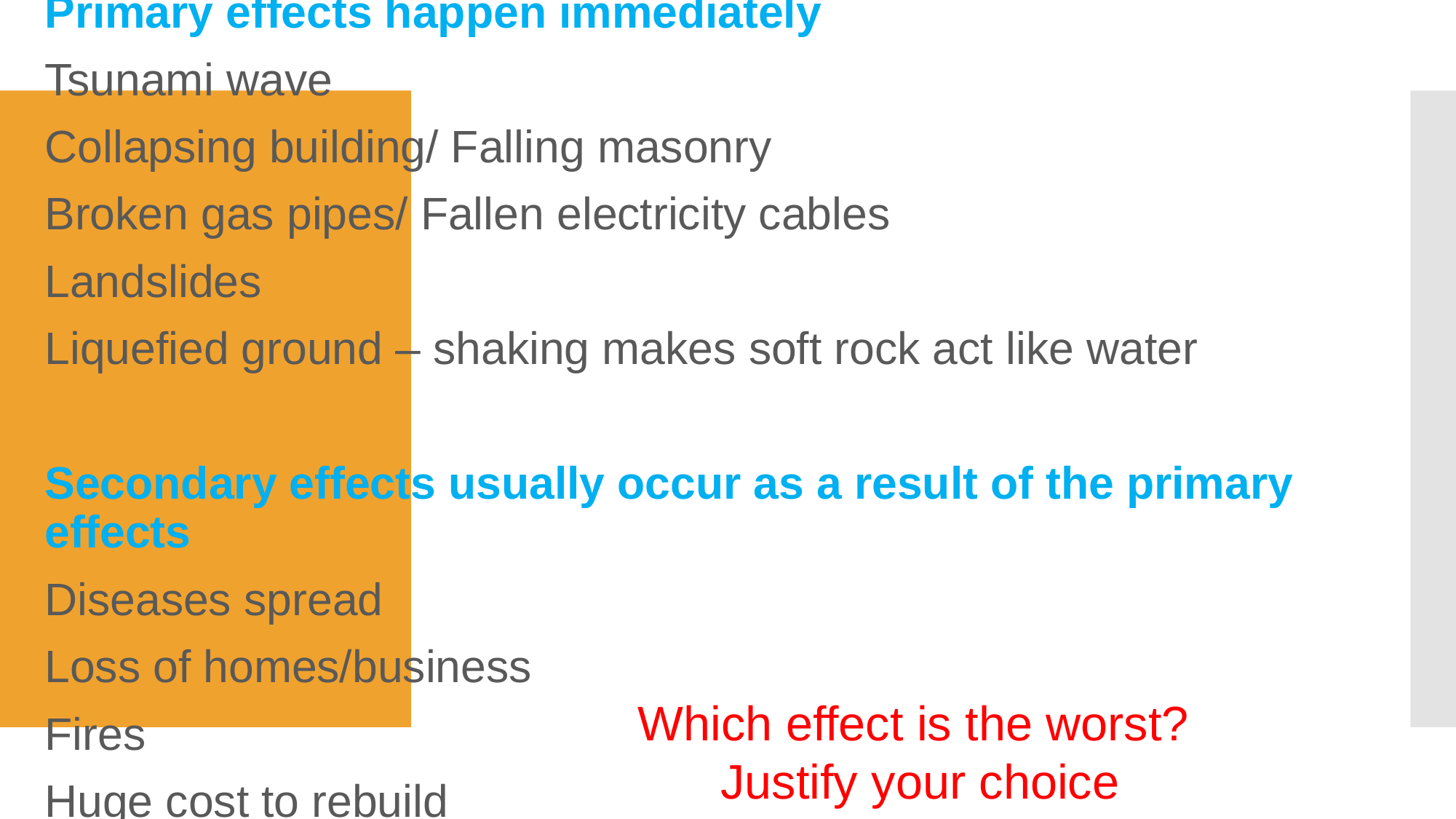

Primary effects happen immediately
Tsunami wave
Collapsing building/ Falling masonry
Broken gas pipes/ Fallen electricity cables
Landslides
Liquefied ground – shaking makes soft rock act like water

Secondary effects usually occur as a result of the primary effects
Diseases spread
Loss of homes/business
Fires
Huge cost to rebuild
Which effect is the worst?  Justify your choice